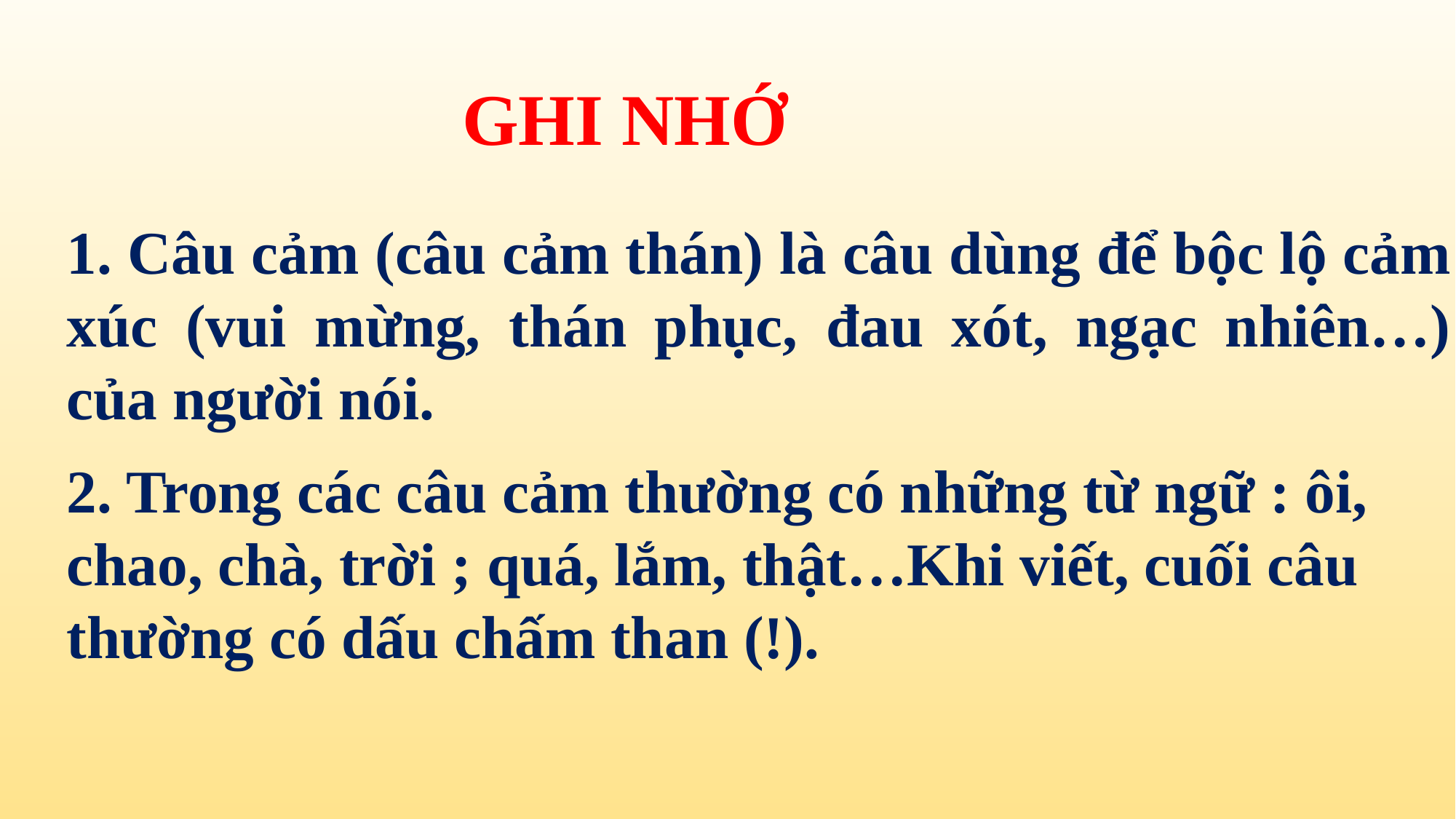

GHI NHỚ
1. Câu cảm (câu cảm thán) là câu dùng để bộc lộ cảm xúc (vui mừng, thán phục, đau xót, ngạc nhiên…) của người nói.
2. Trong các câu cảm thường có những từ ngữ : ôi, chao, chà, trời ; quá, lắm, thật…Khi viết, cuối câu thường có dấu chấm than (!).